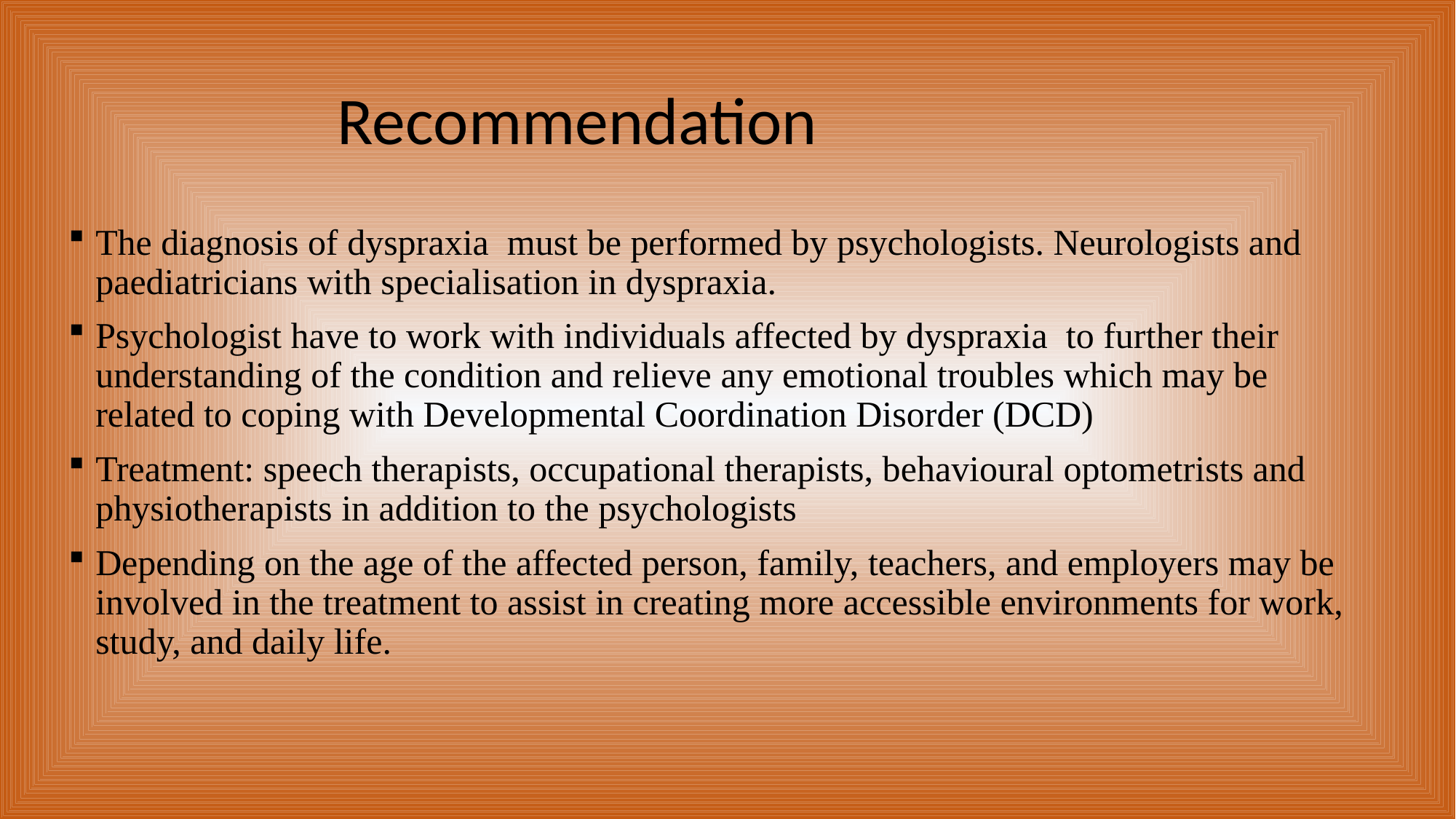

# Recommendation
The diagnosis of dyspraxia  must be performed by psychologists. Neurologists and paediatricians with specialisation in dyspraxia.
Psychologist have to work with individuals affected by dyspraxia  to further their understanding of the condition and relieve any emotional troubles which may be related to coping with Developmental Coordination Disorder (DCD)
Treatment: speech therapists, occupational therapists, behavioural optometrists and physiotherapists in addition to the psychologists
Depending on the age of the affected person, family, teachers, and employers may be involved in the treatment to assist in creating more accessible environments for work, study, and daily life.